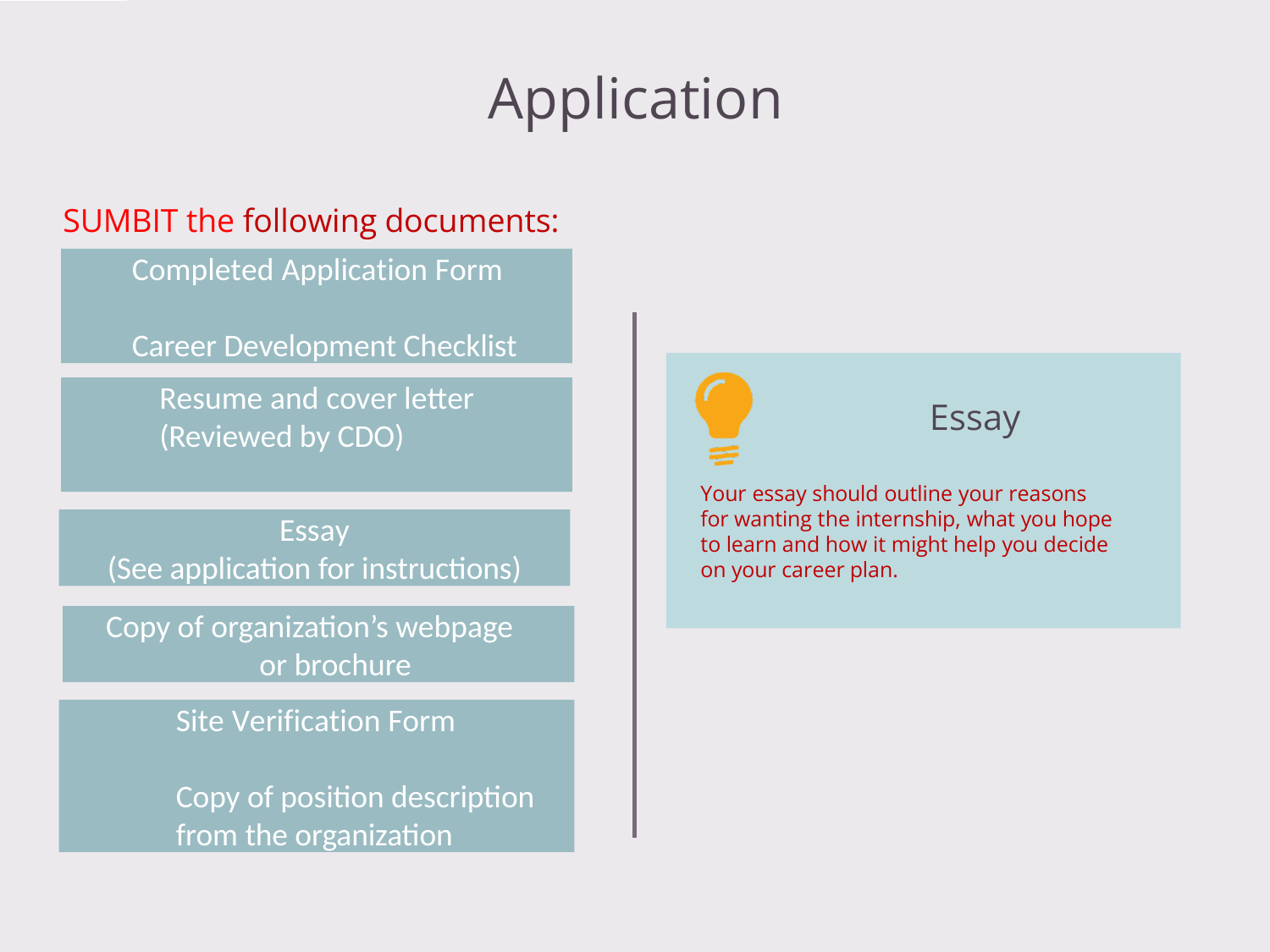

# Application
SUMBIT the following documents:
Completed Application Form

Career Development Checklist

Essay

Your essay should outline your reasons for wanting the internship, what you hope to learn and how it might help you decide on your career plan.

Resume and cover letter
(Reviewed by CDO)

Essay
(See application for instructions)
Copy of organization’s webpage or brochure
Site Verification Form

Copy of position description from the organization